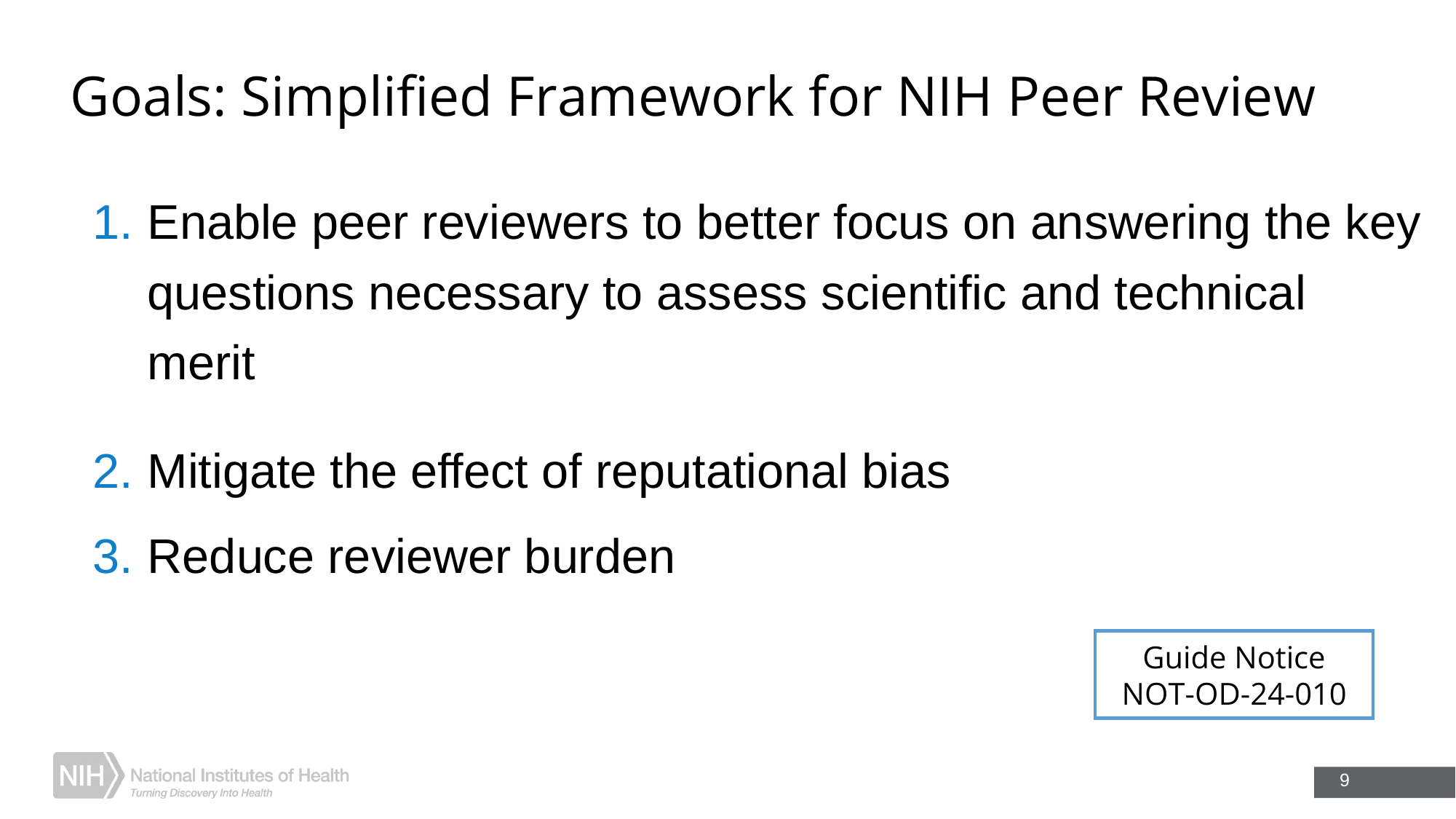

# Goals: Simplified Framework for NIH Peer Review
Enable peer reviewers to better focus on answering the key questions necessary to assess scientific and technical merit
Mitigate the effect of reputational bias
Reduce reviewer burden

Guide Notice NOT-OD-24-010
9